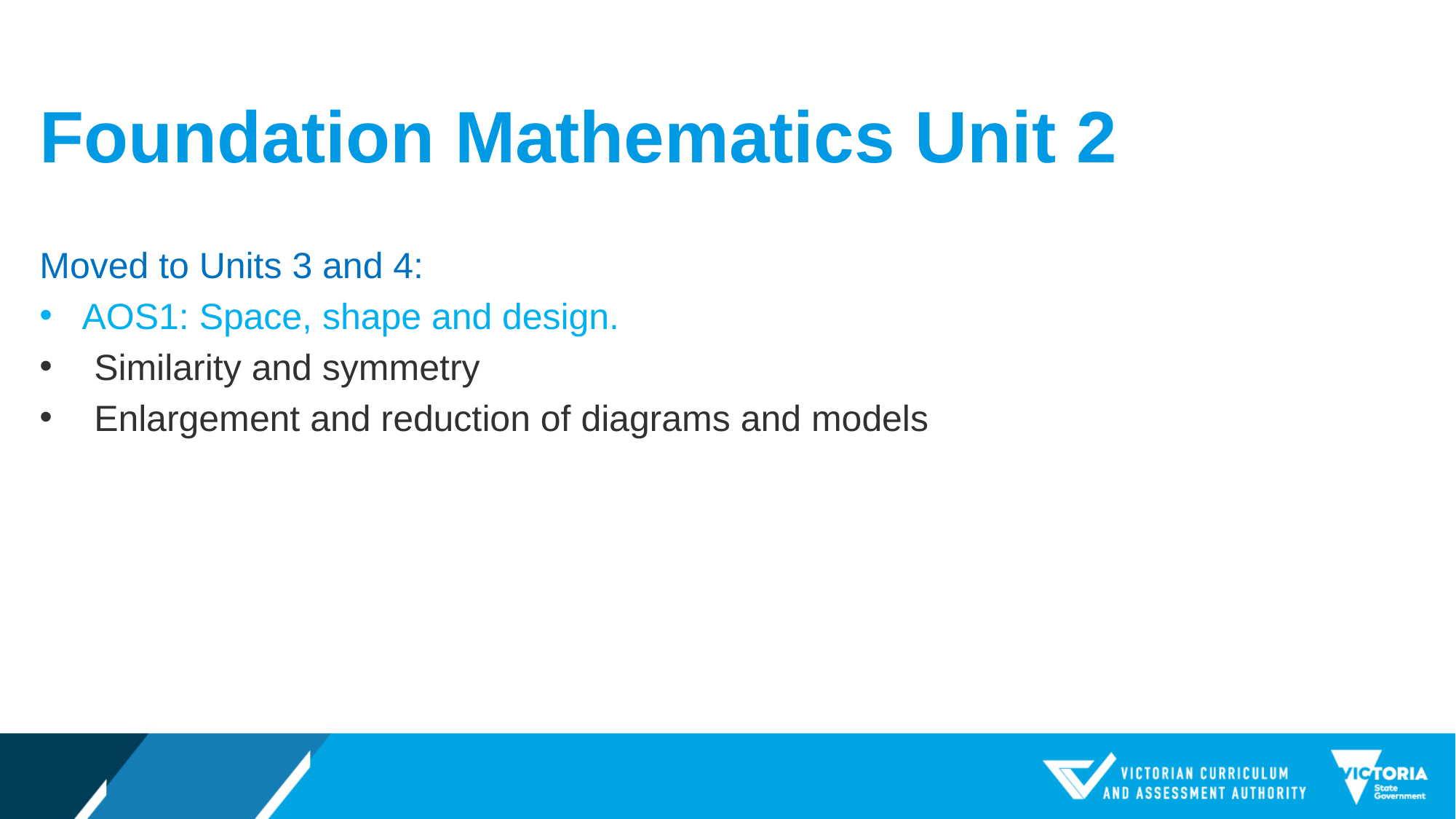

# Foundation Mathematics Unit 2
Moved to Units 3 and 4:
AOS1: Space, shape and design.
Similarity and symmetry
Enlargement and reduction of diagrams and models